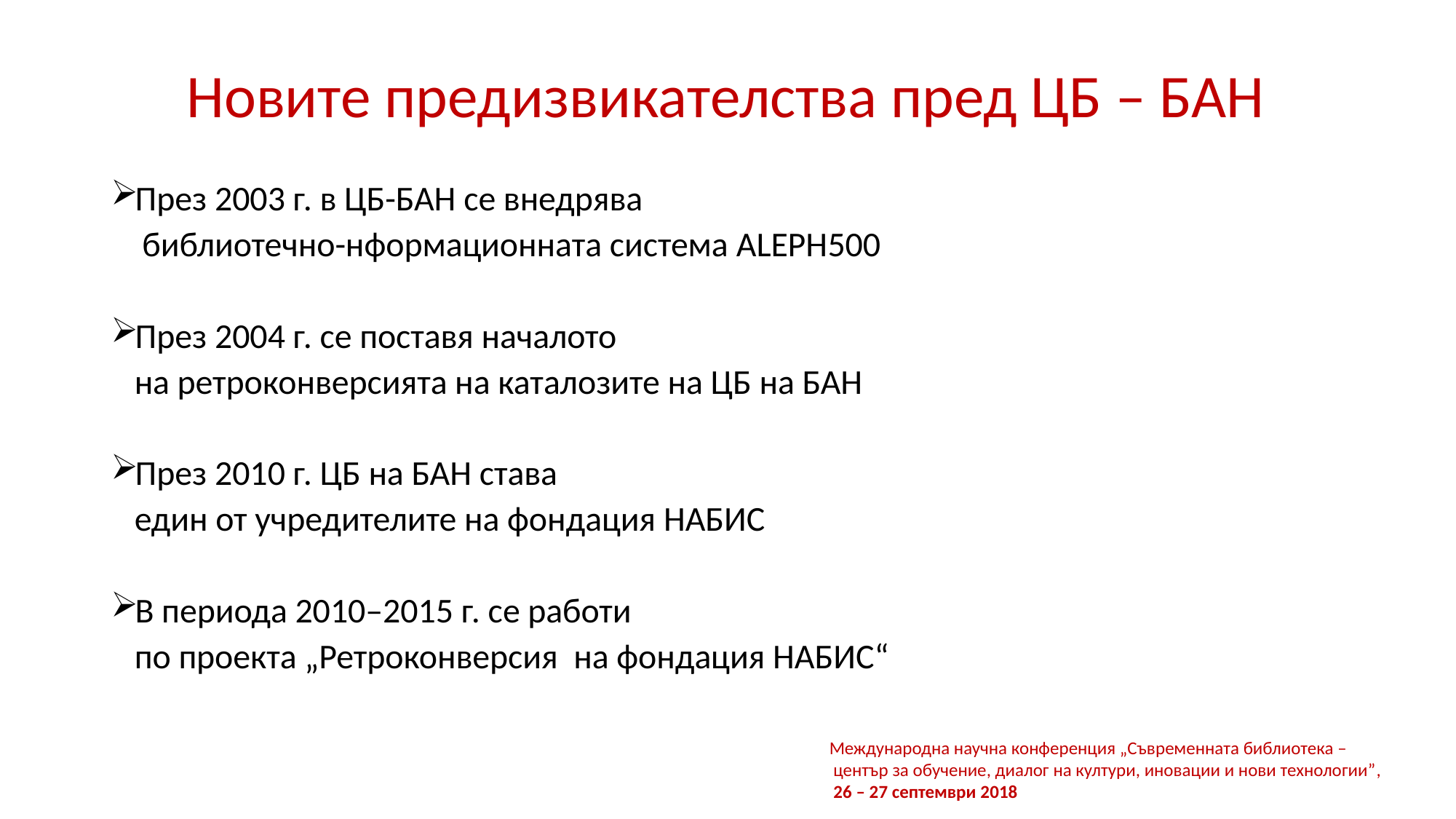

# Новите предизвикателства пред ЦБ – БАН

През 2003 г. в ЦБ-БАН се внедрява
    библиотечно-нформационната система ALEPH500

През 2004 г. се поставя началото
   на ретроконверсията на каталозите на ЦБ на БАН

През 2010 г. ЦБ на БАН става
   един от учредителите на фондация НАБИС

В периода 2010–2015 г. се работи
   по проекта „Ретроконверсия  на фондация НАБИС“

Международна научна конференция „Съвременната библиотека –
 център за обучение, диалог на култури, иновации и нови технологии”,
 26 – 27 септември 2018